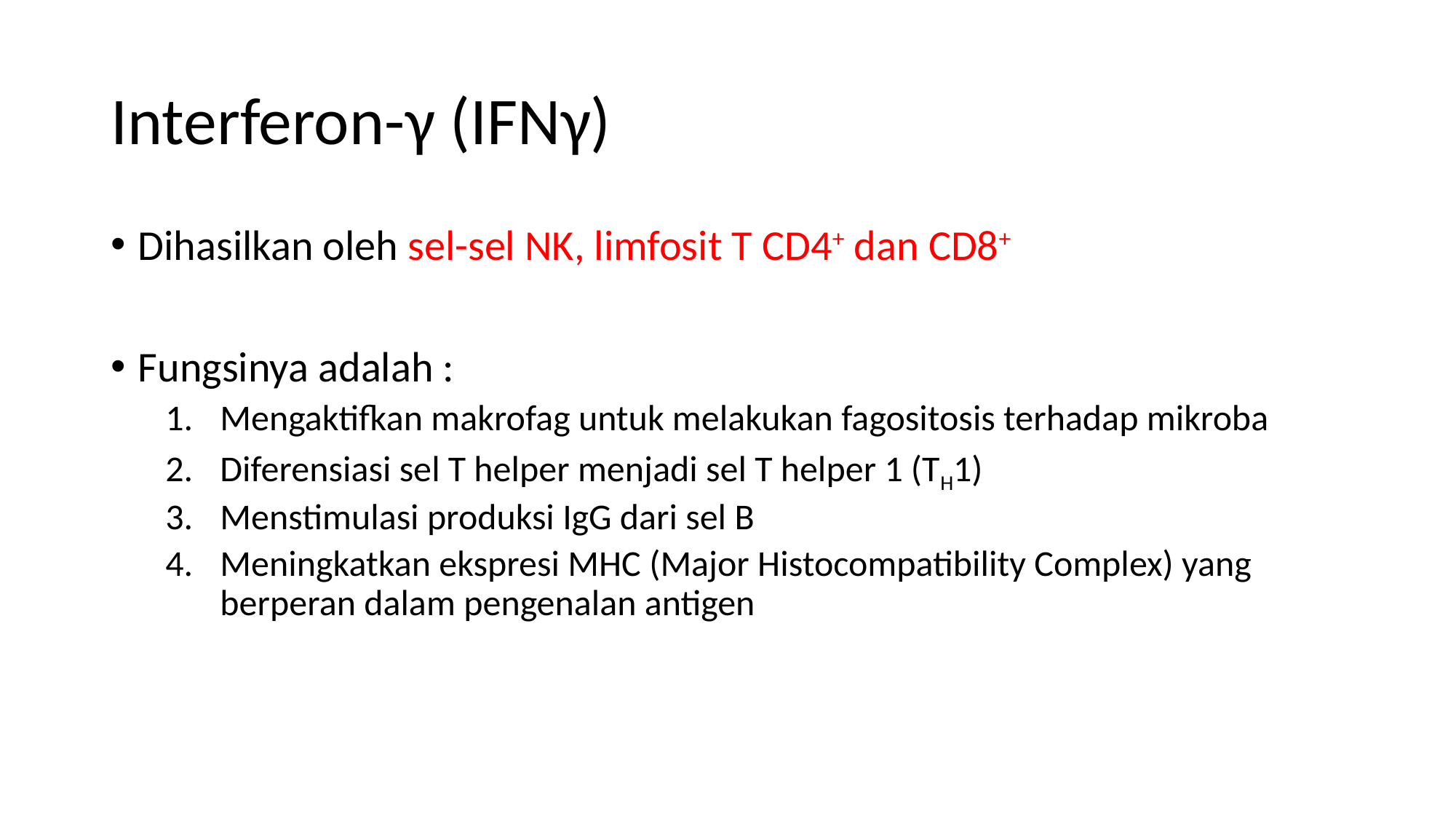

# Interferon-γ (IFNγ)
Dihasilkan oleh sel-sel NK, limfosit T CD4+ dan CD8+

Fungsinya adalah :
Mengaktifkan makrofag untuk melakukan fagositosis terhadap mikroba
Diferensiasi sel T helper menjadi sel T helper 1 (TH1)
Menstimulasi produksi IgG dari sel B
Meningkatkan ekspresi MHC (Major Histocompatibility Complex) yang berperan dalam pengenalan antigen